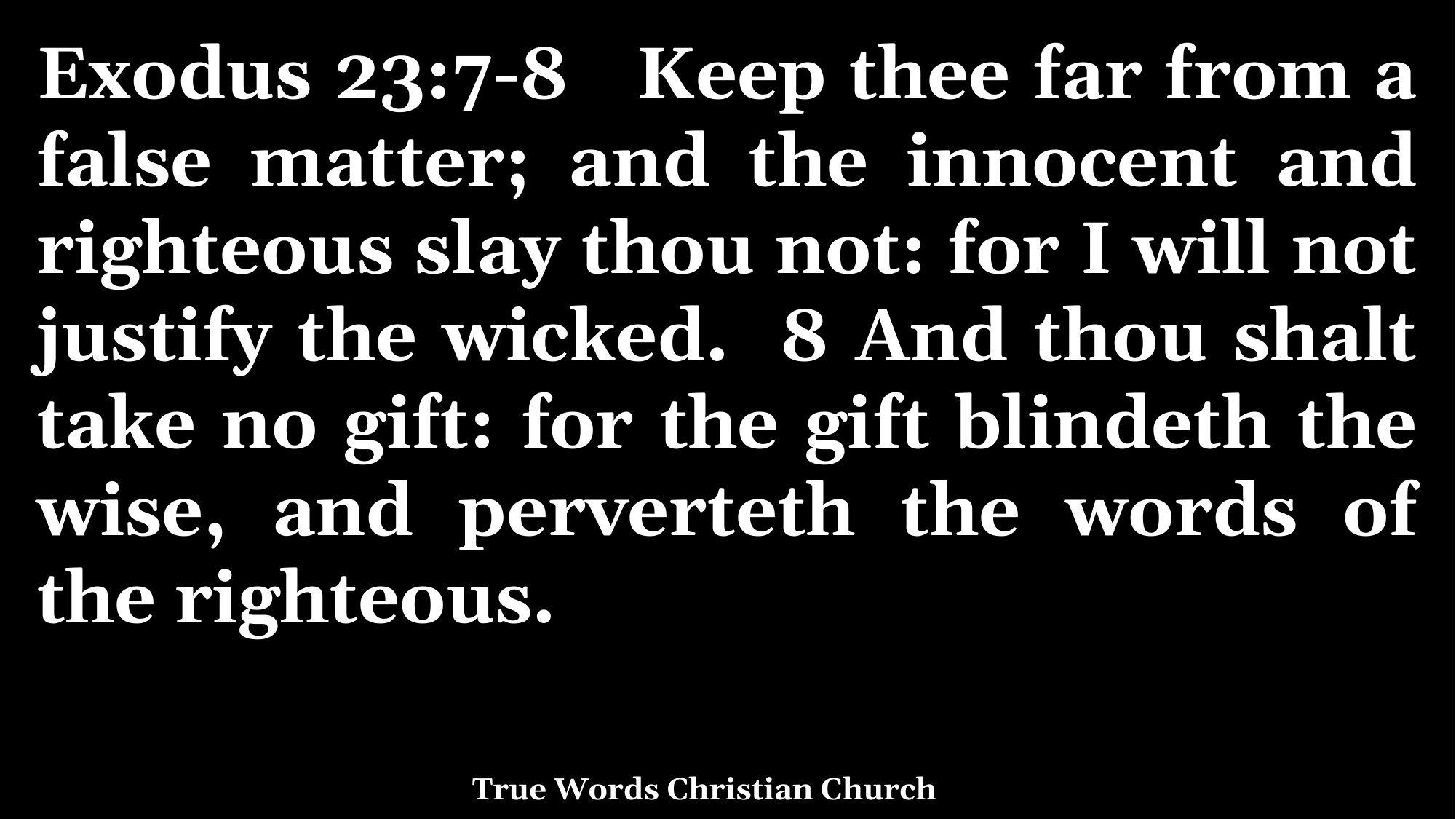

Exodus 23:7-8   Keep thee far from a false matter; and the innocent and righteous slay thou not: for I will not justify the wicked.  8 And thou shalt take no gift: for the gift blindeth the wise, and perverteth the words of the righteous.
True Words Christian Church